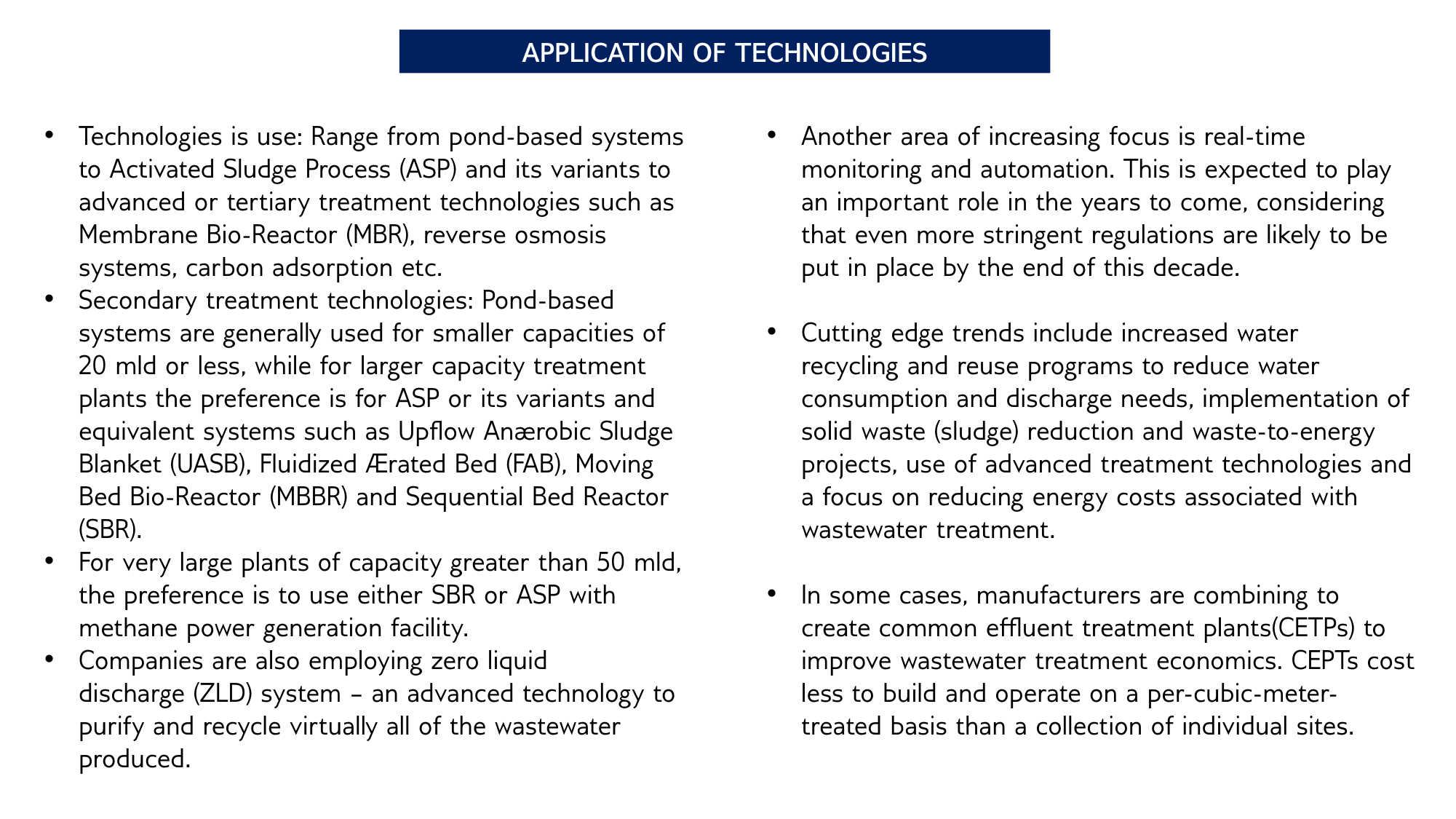

APPLICATION OF TECHNOLOGIES
Technologies is use: Range from pond-based systems to Activated Sludge Process (ASP) and its variants to advanced or tertiary treatment technologies such as Membrane Bio-Reactor (MBR), reverse osmosis systems, carbon adsorption etc.
Secondary treatment technologies: Pond-based systems are generally used for smaller capacities of 20 mld or less, while for larger capacity treatment plants the preference is for ASP or its variants and equivalent systems such as Upflow Anaerobic Sludge Blanket (UASB), Fluidized Aerated Bed (FAB), Moving Bed Bio-Reactor (MBBR) and Sequential Bed Reactor (SBR).
For very large plants of capacity greater than 50 mld, the preference is to use either SBR or ASP with methane power generation facility.
Companies are also employing zero liquid discharge (ZLD) system – an advanced technology to purify and recycle virtually all of the wastewater produced.
Another area of increasing focus is real-time monitoring and automation. This is expected to play an important role in the years to come, considering that even more stringent regulations are likely to be put in place by the end of this decade.

Cutting edge trends include increased water recycling and reuse programs to reduce water consumption and discharge needs, implementation of solid waste (sludge) reduction and waste-to-energy projects, use of advanced treatment technologies and a focus on reducing energy costs associated with wastewater treatment.

In some cases, manufacturers are combining to create common effluent treatment plants(CETPs) to improve wastewater treatment economics. CEPTs cost less to build and operate on a per-cubic-meter-treated basis than a collection of individual sites.